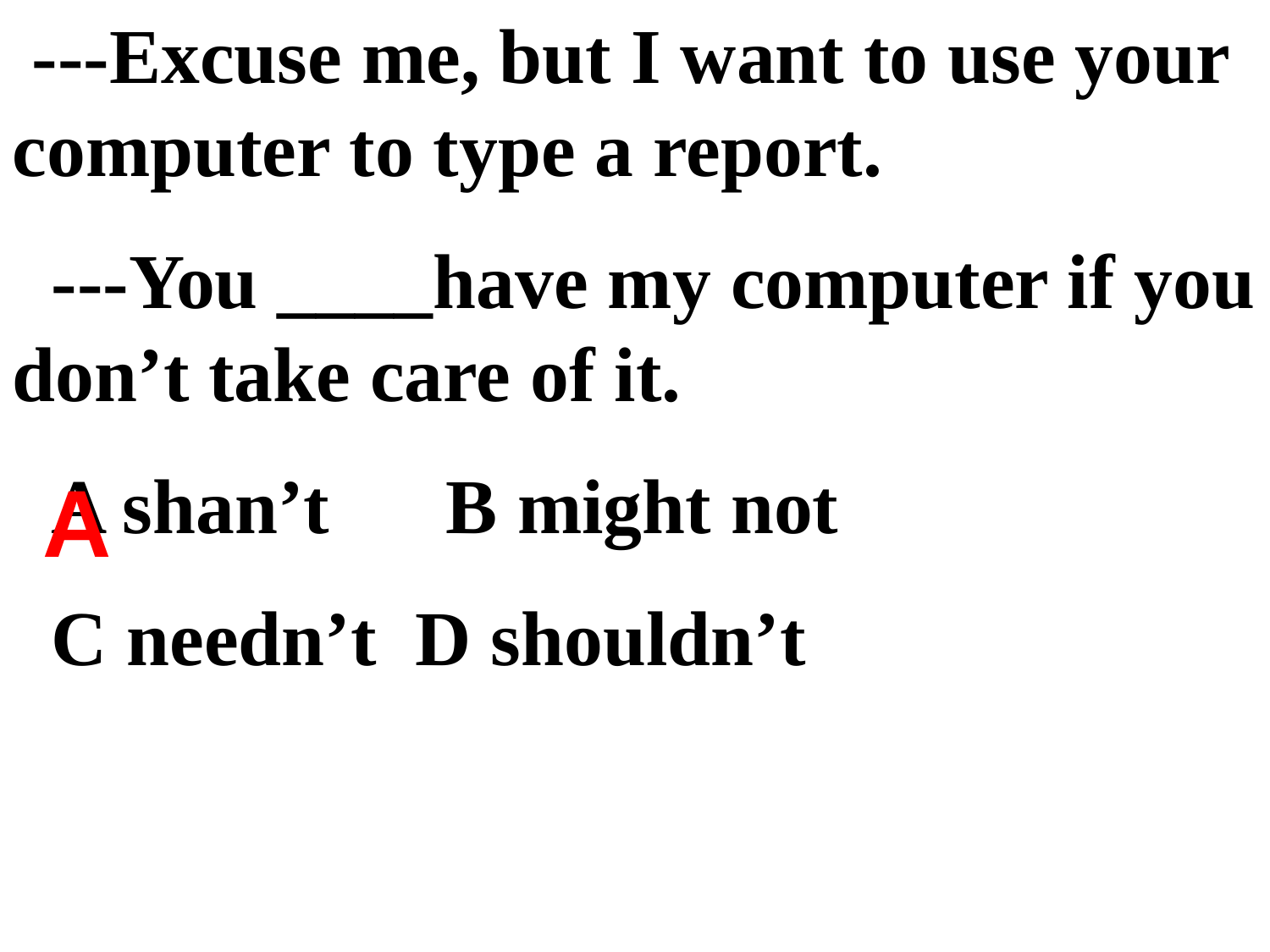

---Excuse me, but I want to use your computer to type a report.
  ---You ____have my computer if you don’t take care of it.
  A shan’t      B might not
  C needn’t  D shouldn’t
A